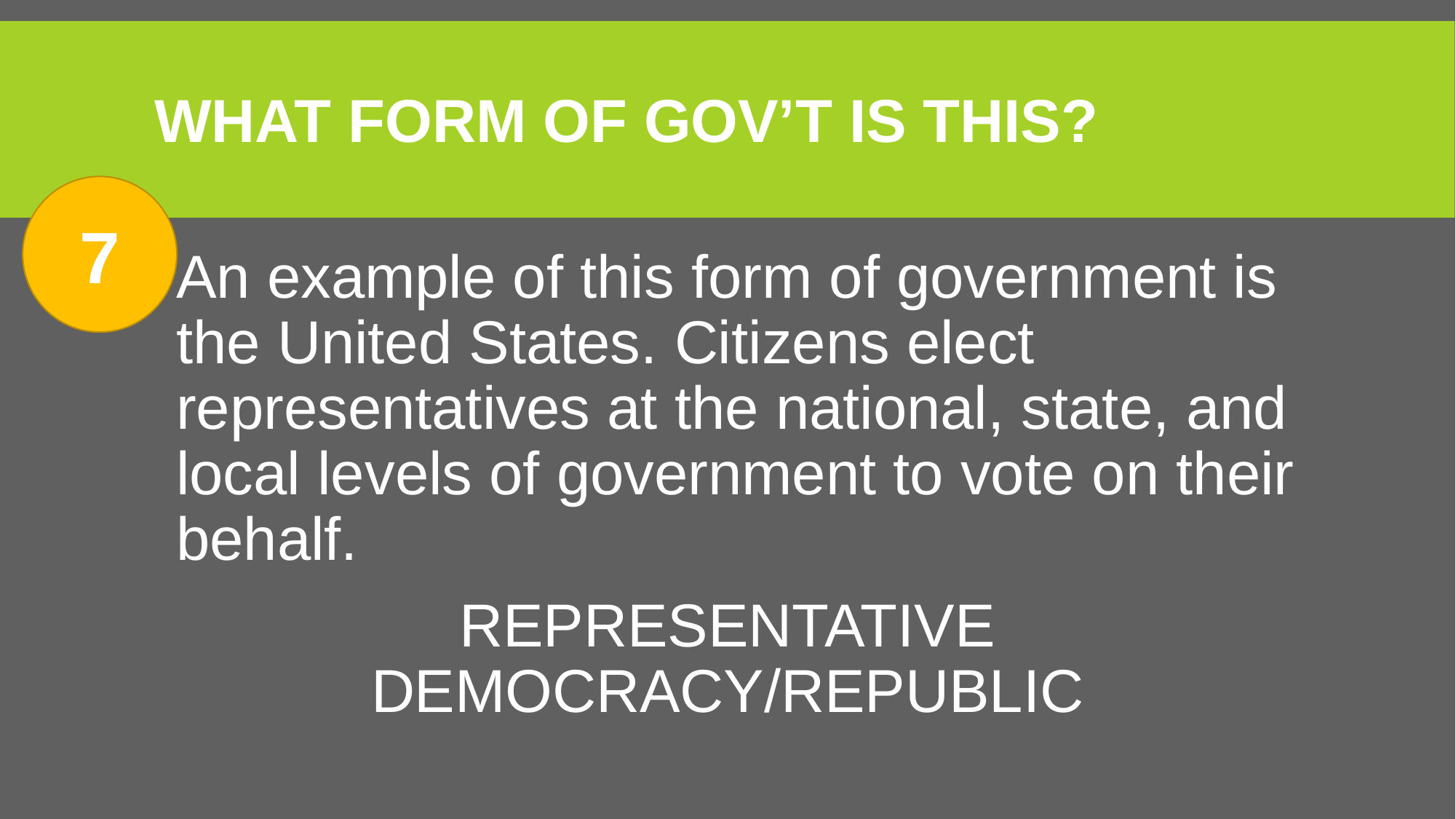

# What Form of Gov’t Is This?
7
An example of this form of government is the United States. Citizens elect representatives at the national, state, and local levels of government to vote on their behalf.
REPRESENTATIVE DEMOCRACY/REPUBLIC